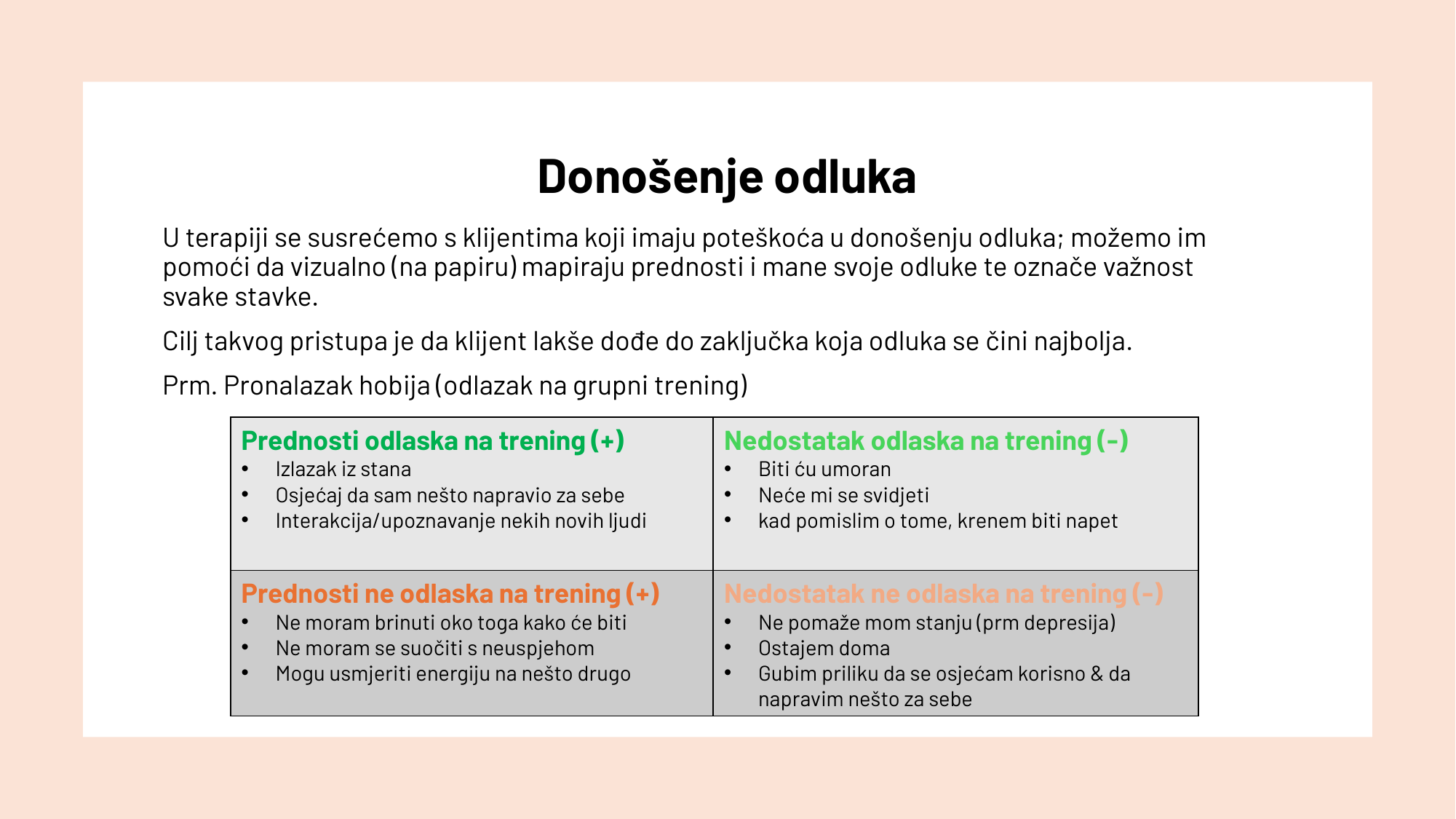

# Donošenje odluka
U terapiji se susrećemo s klijentima koji imaju poteškoća u donošenju odluka; možemo im pomoći da vizualno (na papiru) mapiraju prednosti i mane svoje odluke te označe važnost svake stavke.
Cilj takvog pristupa je da klijent lakše dođe do zaključka koja odluka se čini najbolja.
Prm. Pronalazak hobija (odlazak na grupni trening)

| Prednosti odlaska na trening (+) Izlazak iz stana Osjećaj da sam nešto napravio za sebe Interakcija/upoznavanje nekih novih ljudi | Nedostatak odlaska na trening (-) Biti ću umoran Neće mi se svidjeti kad pomislim o tome, krenem biti napet |
| --- | --- |
| Prednosti ne odlaska na trening (+) Ne moram brinuti oko toga kako će biti Ne moram se suočiti s neuspjehom Mogu usmjeriti energiju na nešto drugo | Nedostatak ne odlaska na trening (-) Ne pomaže mom stanju (prm depresija) Ostajem doma Gubim priliku da se osjećam korisno & da napravim nešto za sebe |